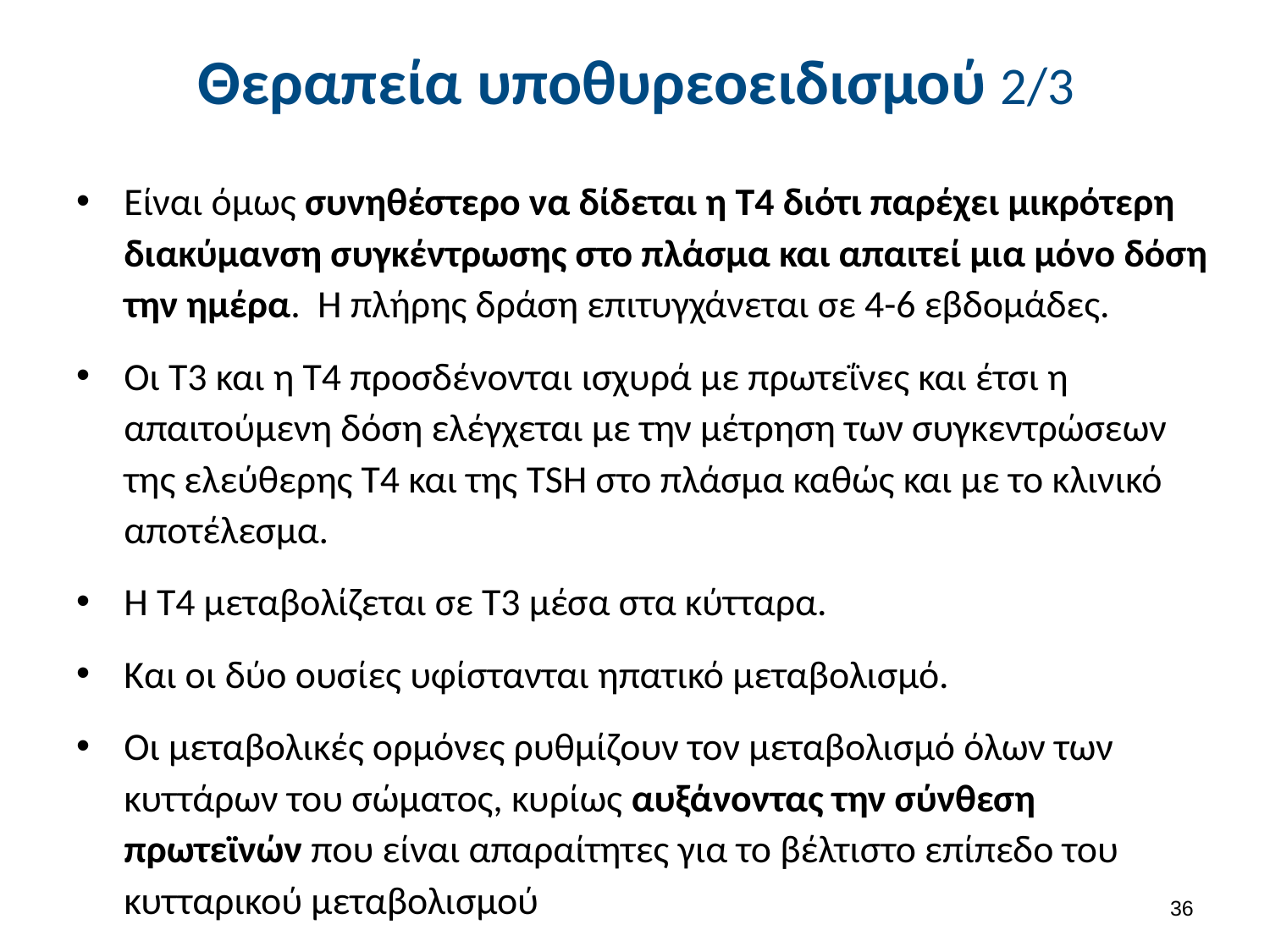

# Θεραπεία υποθυρεοειδισμού 2/3
Είναι όμως συνηθέστερο να δίδεται η Τ4 διότι παρέχει μικρότερη διακύμανση συγκέντρωσης στο πλάσμα και απαιτεί μια μόνο δόση την ημέρα.  Η πλήρης δράση επιτυγχάνεται σε 4-6 εβδομάδες.
Οι Τ3 και η Τ4 προσδένονται ισχυρά με πρωτεΐνες και έτσι η απαιτούμενη δόση ελέγχεται με την μέτρηση των συγκεντρώσεων της ελεύθερης Τ4 και της TSH στο πλάσμα καθώς και με το κλινικό αποτέλεσμα.
Η Τ4 μεταβολίζεται σε Τ3 μέσα στα κύτταρα.
Και οι δύο ουσίες υφίστανται ηπατικό μεταβολισμό.
Οι μεταβολικές ορμόνες ρυθμίζουν τον μεταβολισμό όλων των κυττάρων του σώματος, κυρίως αυξάνοντας την σύνθεση πρωτεϊνών που είναι απαραίτητες για το βέλτιστο επίπεδο του κυτταρικού μεταβολισμού
36